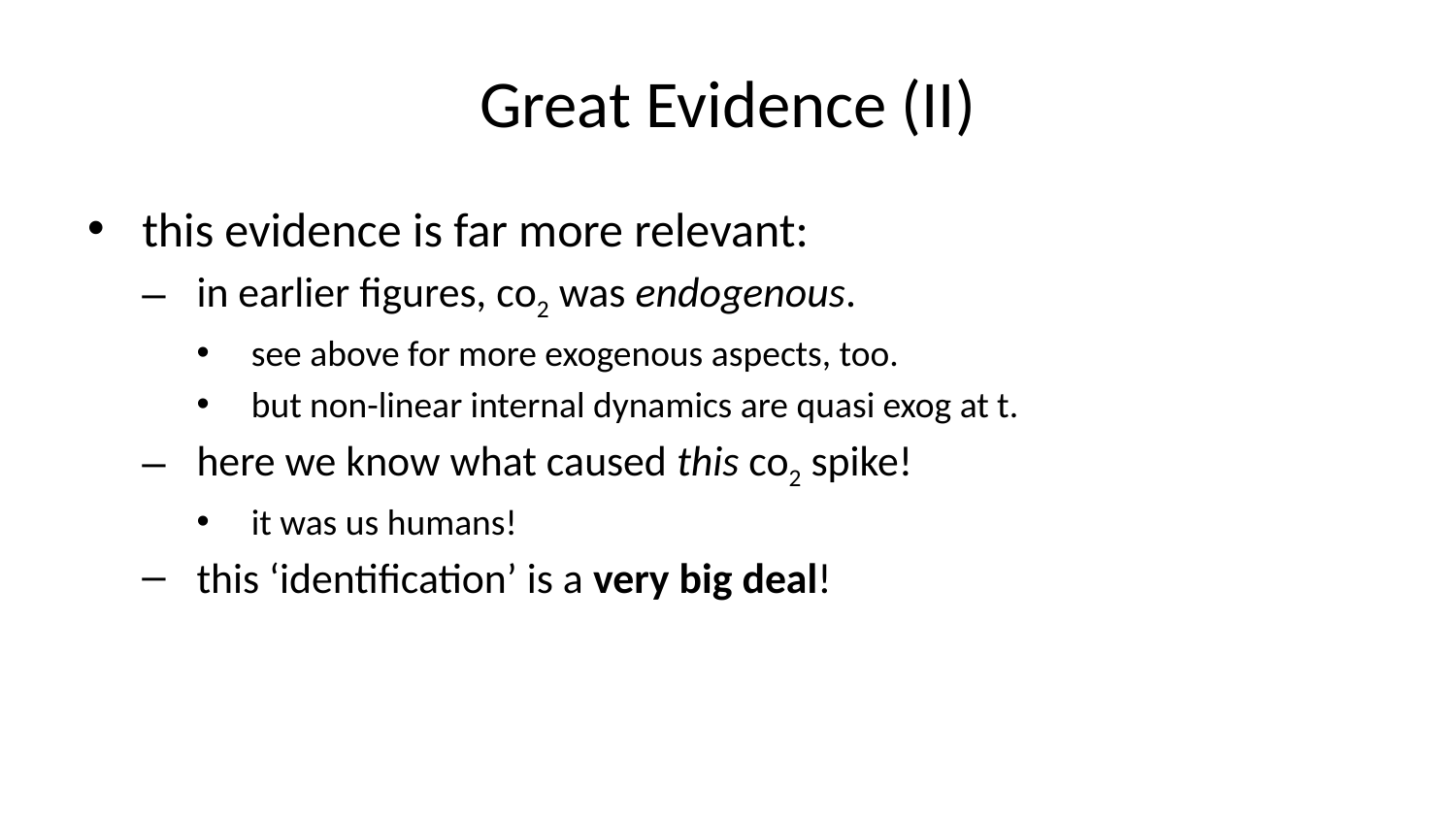

# Great Evidence (II)
this evidence is far more relevant:
in earlier figures, co2 was endogenous.
see above for more exogenous aspects, too.
but non-linear internal dynamics are quasi exog at t.
here we know what caused this co2 spike!
it was us humans!
this ‘identification’ is a very big deal!